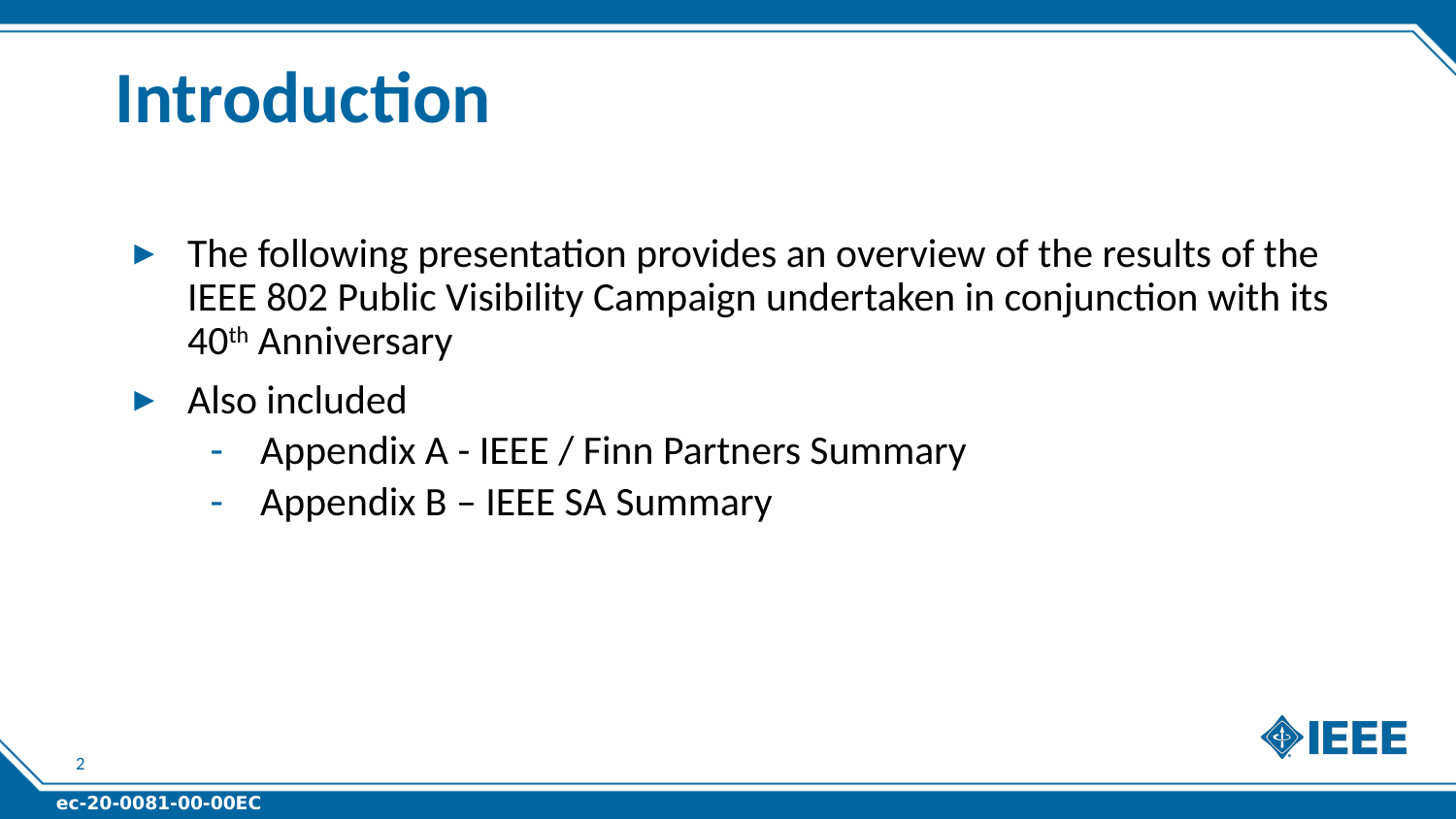

# Introduction

The following presentation provides an overview of the results of the IEEE 802 Public Visibility Campaign undertaken in conjunction with its 40th Anniversary
Also included
Appendix A - IEEE / Finn Partners Summary
Appendix B – IEEE SA Summary
2